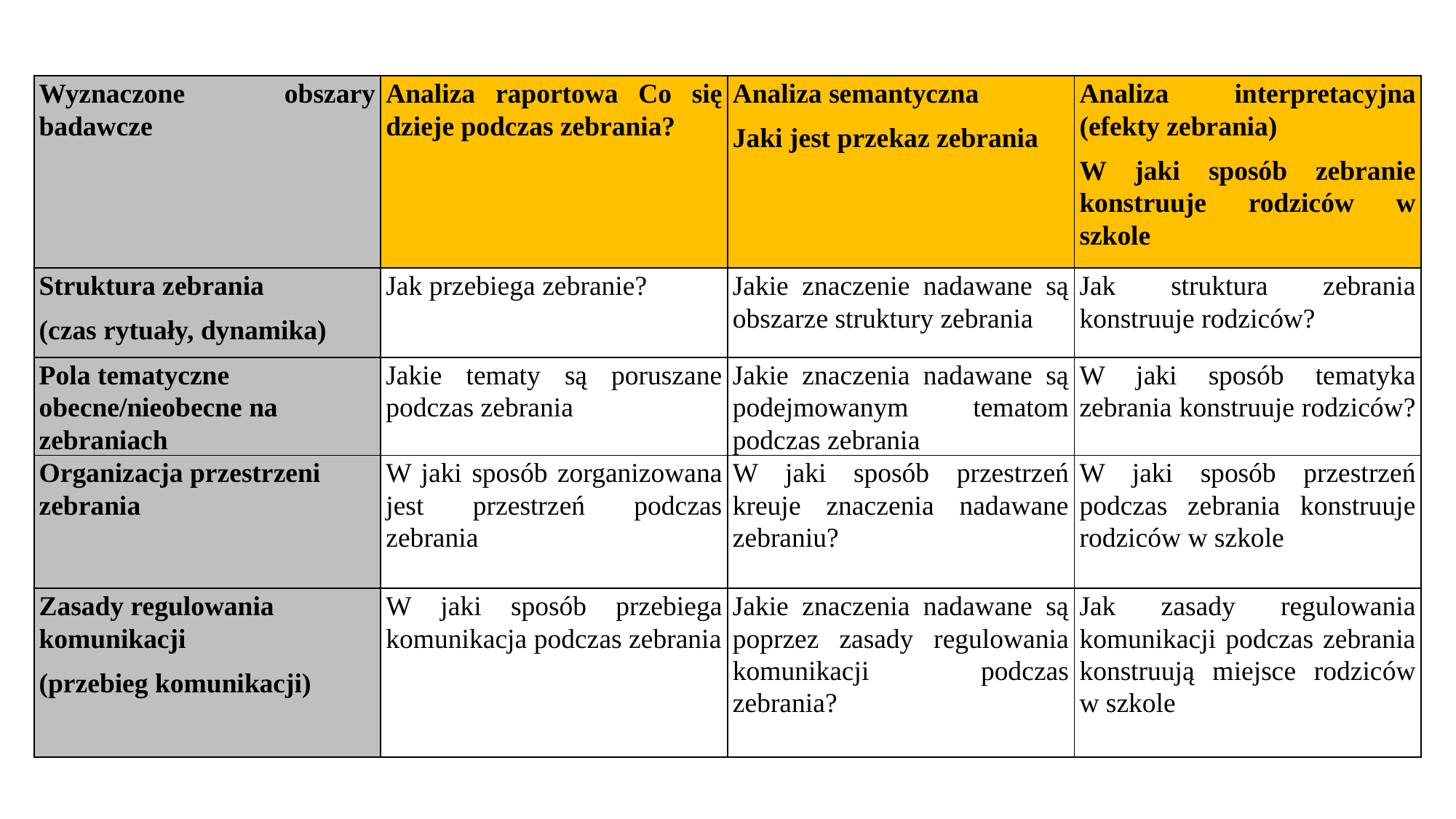

| Wyznaczone obszary badawcze | Analiza raportowa Co się dzieje podczas zebrania? | Analiza semantyczna Jaki jest przekaz zebrania | Analiza interpretacyjna (efekty zebrania) W jaki sposób zebranie konstruuje rodziców w szkole |
| --- | --- | --- | --- |
| Struktura zebrania (czas rytuały, dynamika) | Jak przebiega zebranie? | Jakie znaczenie nadawane są obszarze struktury zebrania | Jak struktura zebrania konstruuje rodziców? |
| Pola tematyczne obecne/nieobecne na zebraniach | Jakie tematy są poruszane podczas zebrania | Jakie znaczenia nadawane są podejmowanym tematom podczas zebrania | W jaki sposób tematyka zebrania konstruuje rodziców? |
| Organizacja przestrzeni zebrania | W jaki sposób zorganizowana jest przestrzeń podczas zebrania | W jaki sposób przestrzeń kreuje znaczenia nadawane zebraniu? | W jaki sposób przestrzeń podczas zebrania konstruuje rodziców w szkole |
| Zasady regulowania komunikacji (przebieg komunikacji) | W jaki sposób przebiega komunikacja podczas zebrania | Jakie znaczenia nadawane są poprzez zasady regulowania komunikacji podczas zebrania? | Jak zasady regulowania komunikacji podczas zebrania konstruują miejsce rodziców w szkole |